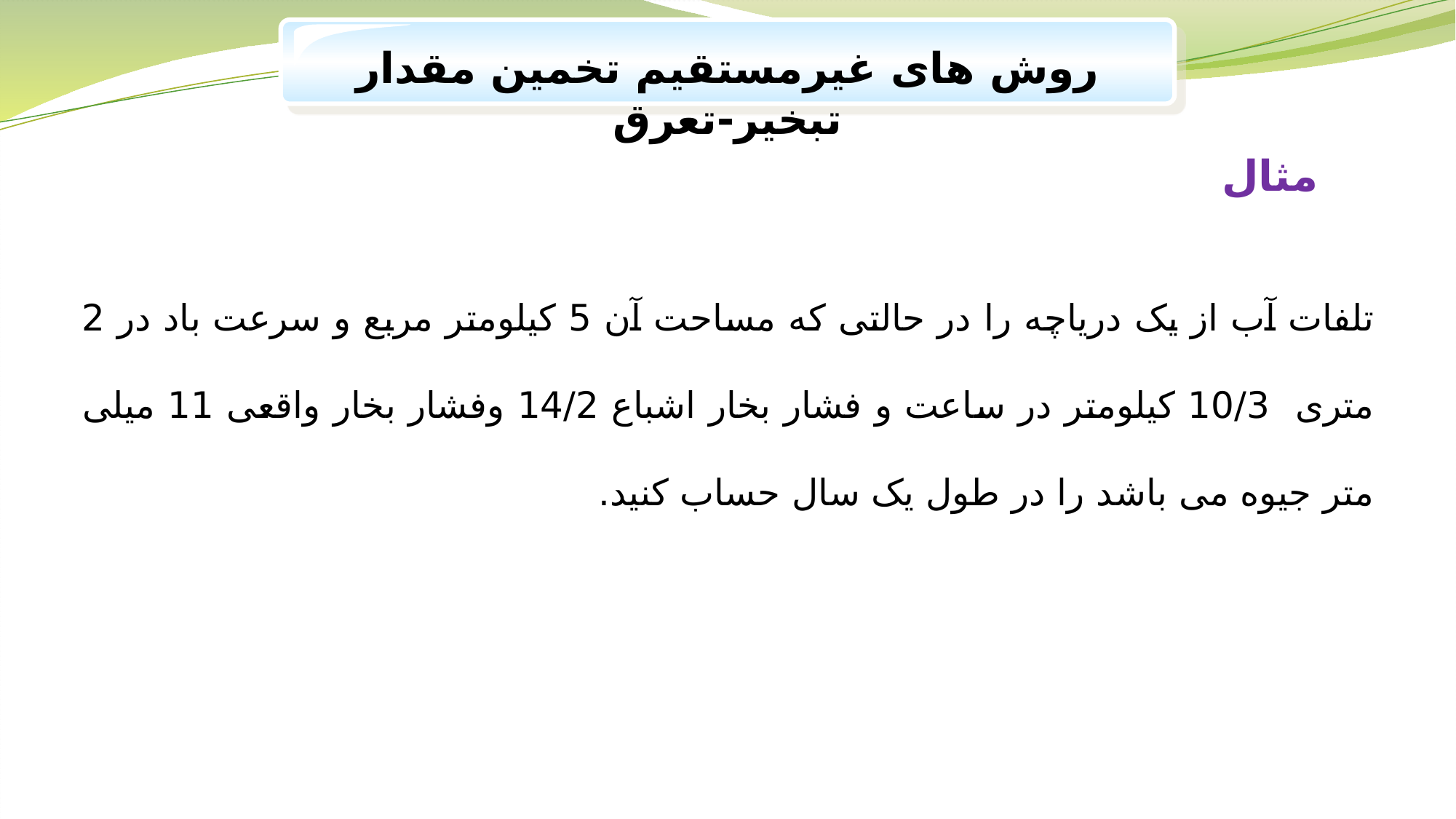

روش های غیرمستقیم تخمین مقدار تبخیر-تعرق
مثال
تلفات آب از یک دریاچه را در حالتی که مساحت آن 5 کیلومتر مربع و سرعت باد در 2 متری  10/3 کیلومتر در ساعت و فشار بخار اشباع 14/2 وفشار بخار واقعی 11 میلی متر جیوه می باشد را در طول یک سال حساب کنید.